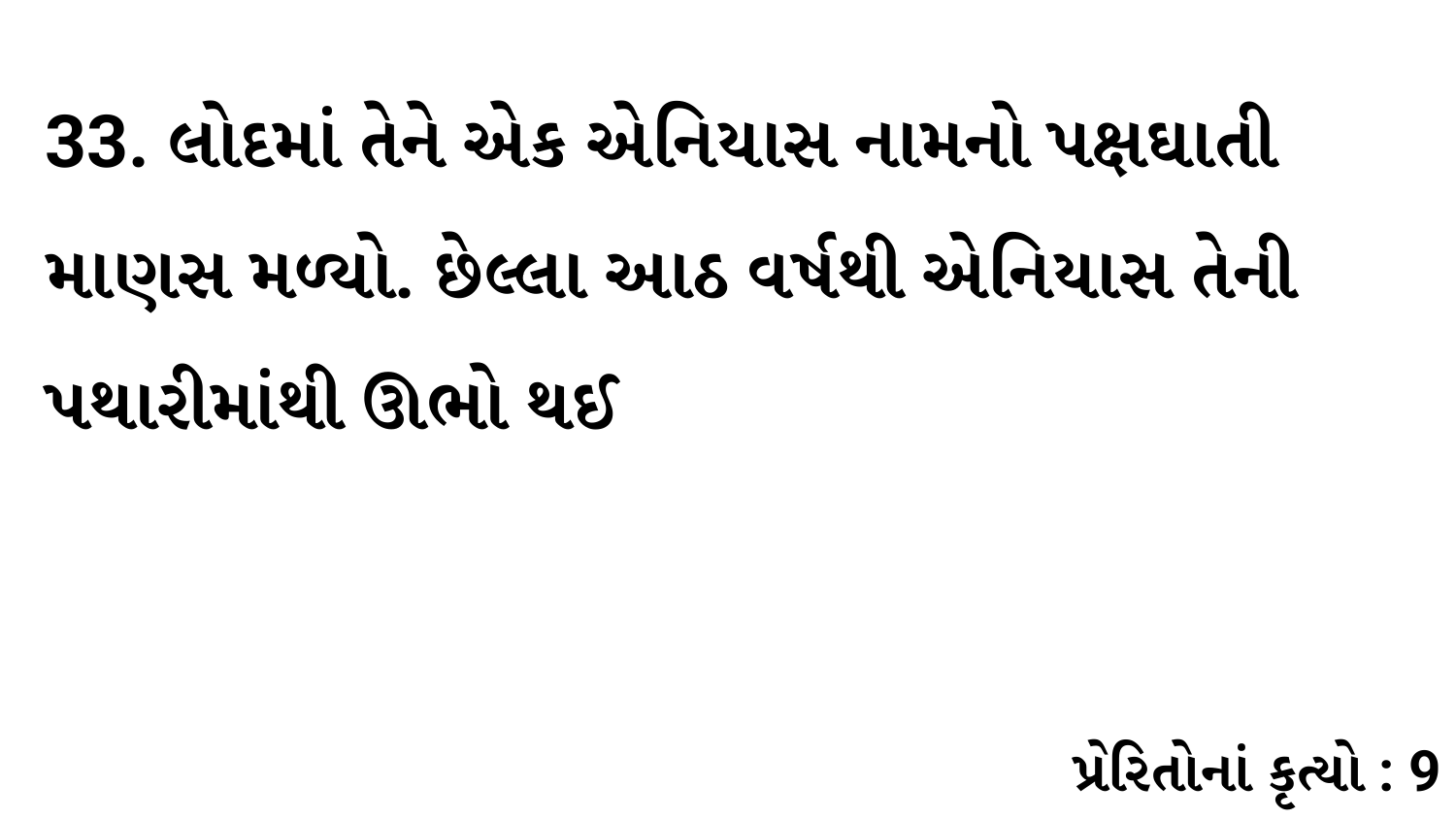

33. લોદમાં તેને એક એનિયાસ નામનો પક્ષઘાતી માણસ મળ્યો. છેલ્લા આઠ વર્ષથી એનિયાસ તેની પથારીમાંથી ઊભો થઈ
પ્રેરિતોનાં કૃત્યો : 9